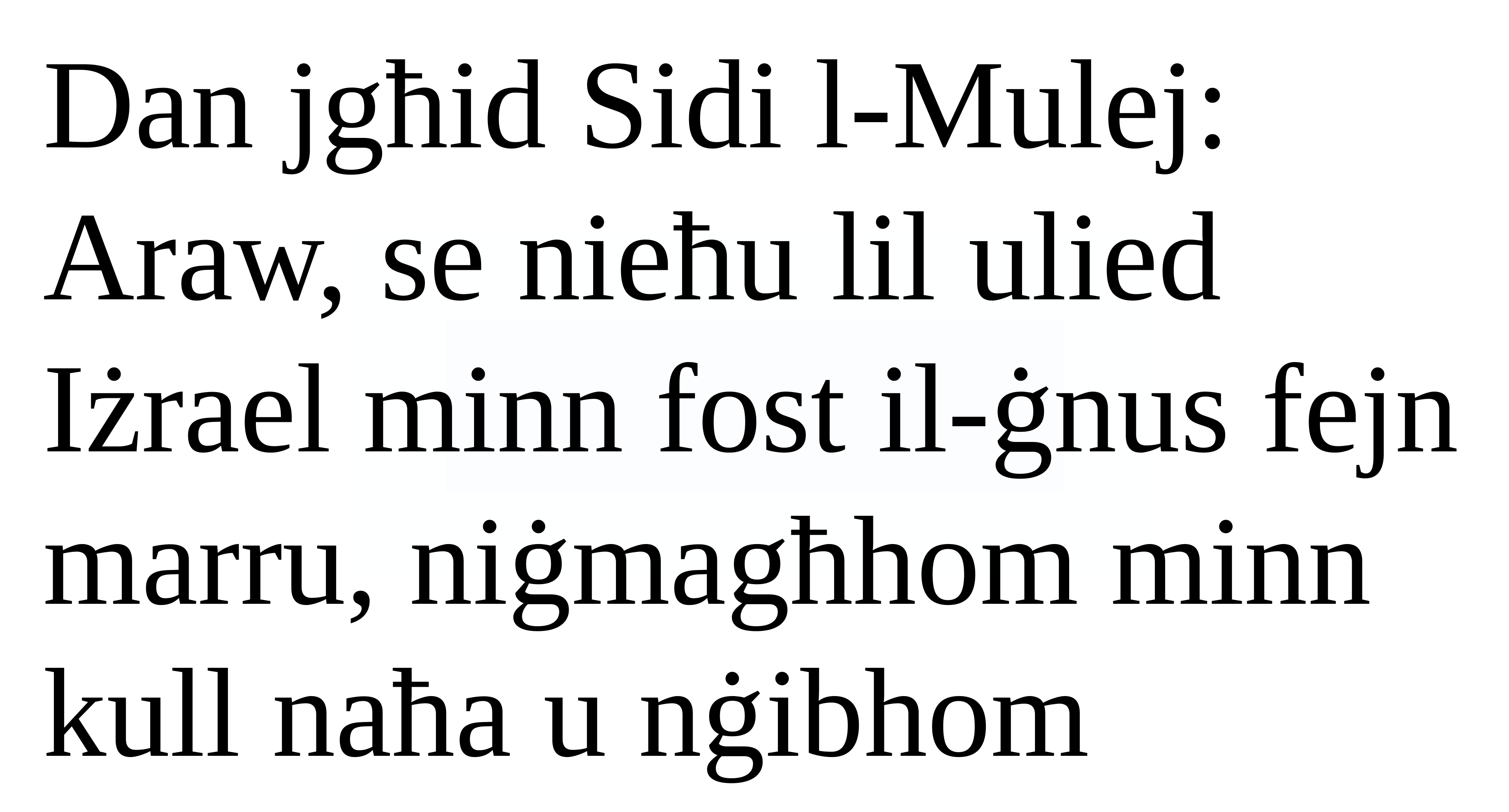

Dan jgħid Sidi l-Mulej: Araw, se nieħu lil ulied Iżrael minn fost il-ġnus fejn marru, niġmagħhom minn kull naħa u nġibhom